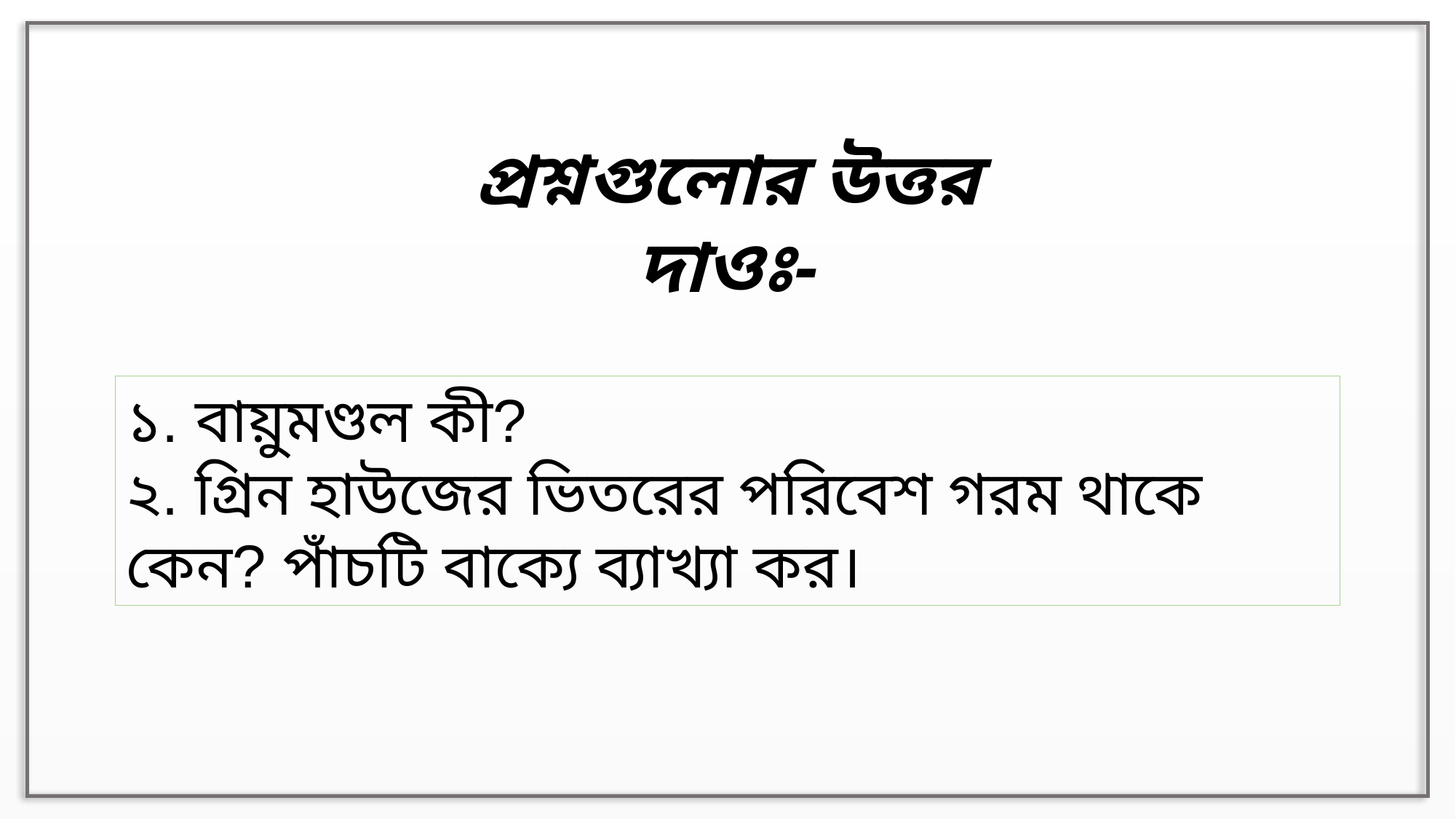

প্রশ্নগুলোর উত্তর দাওঃ-
১. বায়ুমণ্ডল কী?
২. গ্রিন হাউজের ভিতরের পরিবেশ গরম থাকে কেন? পাঁচটি বাক্যে ব্যাখ্যা কর।